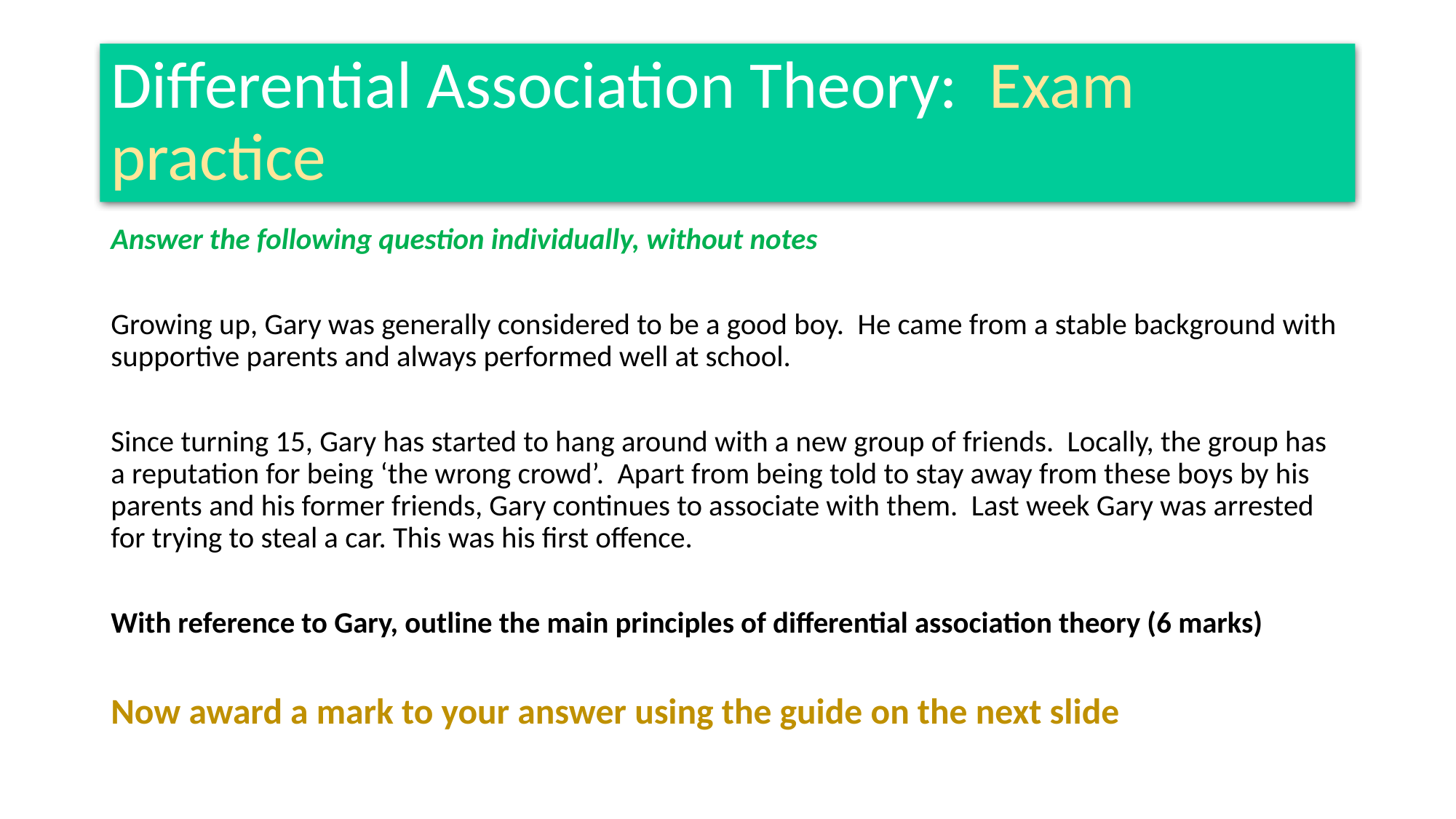

# Differential Association Theory:  Exam practice
Answer the following question individually, without notes

Growing up, Gary was generally considered to be a good boy.  He came from a stable background with supportive parents and always performed well at school.

Since turning 15, Gary has started to hang around with a new group of friends.  Locally, the group has a reputation for being ‘the wrong crowd’.  Apart from being told to stay away from these boys by his parents and his former friends, Gary continues to associate with them.  Last week Gary was arrested for trying to steal a car. This was his first offence.

With reference to Gary, outline the main principles of differential association theory (6 marks)

Now award a mark to your answer using the guide on the next slide